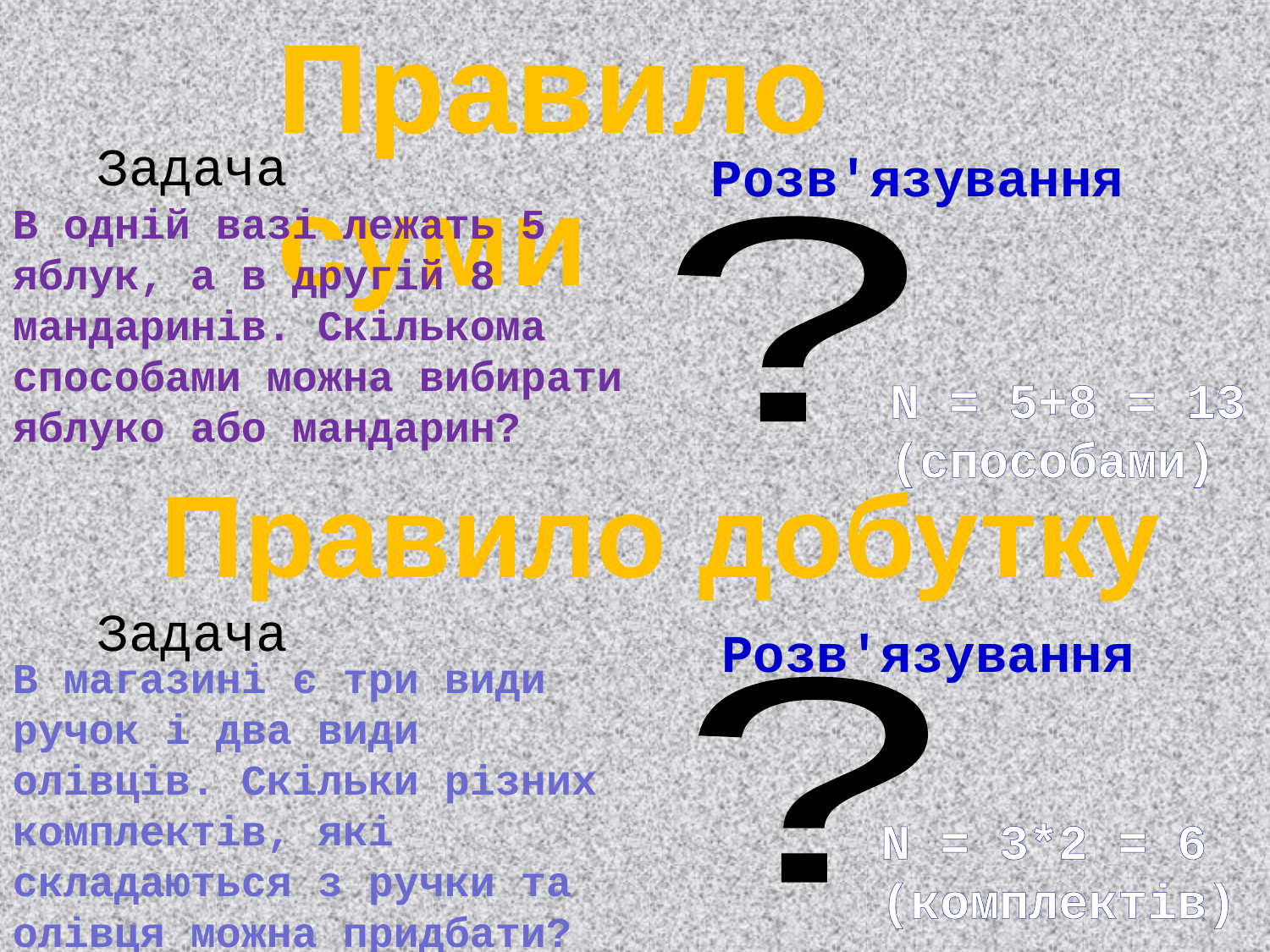

Правило суми
Задача
Розв'язування
В одній вазі лежать 5 яблук, а в другій 8 мандаринів. Скількома способами можна вибирати яблуко або мандарин?
?
N = 5+8 = 13 (способами)
Правило добутку
Задача
Розв'язування
В магазині є три види ручок і два види олівців. Скільки різних комплектів, які складаються з ручки та олівця можна придбати?
?
N = 3*2 = 6 (комплектів)